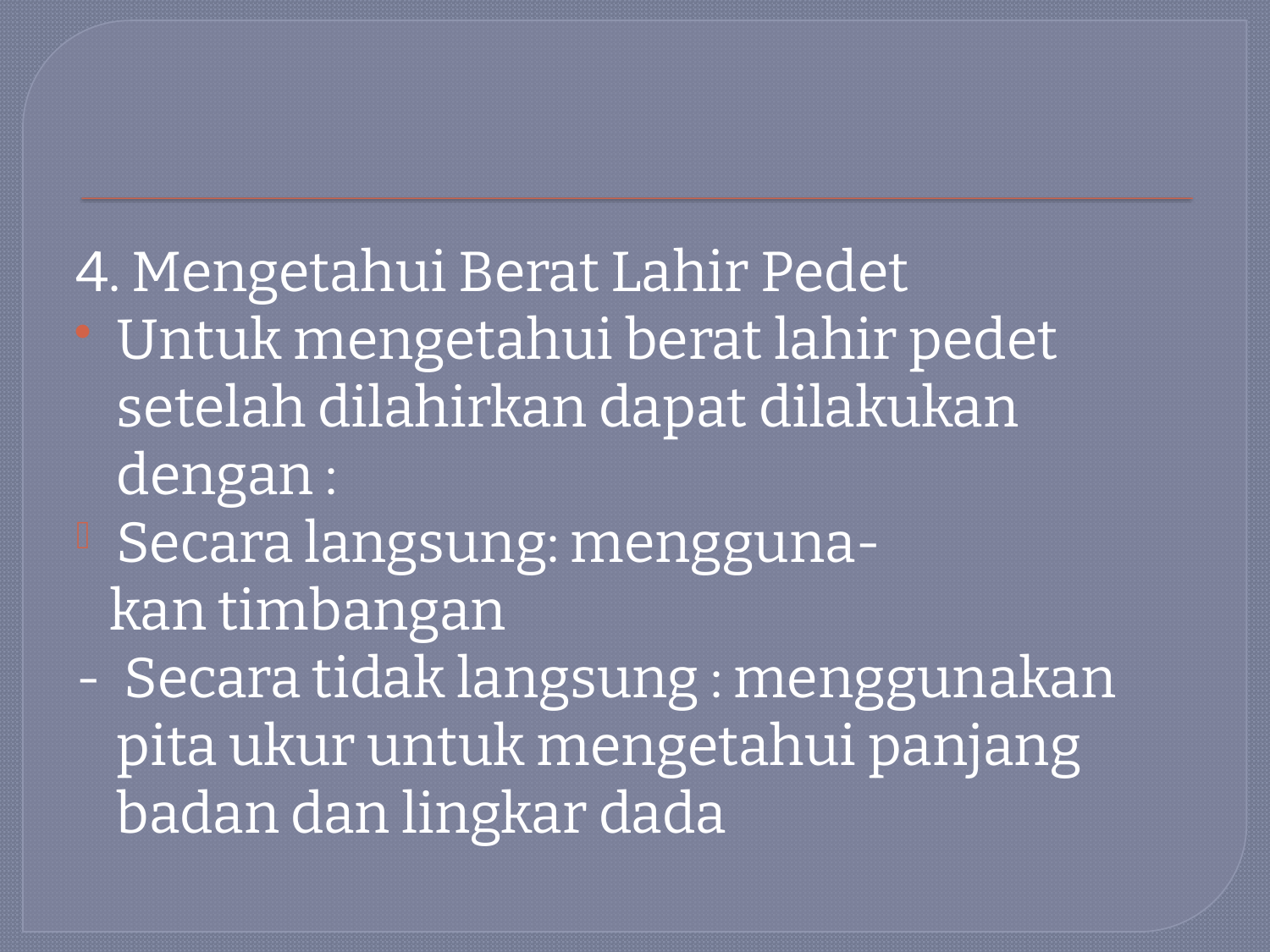

#
4. Mengetahui Berat Lahir Pedet
Untuk mengetahui berat lahir pedet setelah dilahirkan dapat dilakukan dengan :
Secara langsung: mengguna-
   kan timbangan
-  Secara tidak langsung : menggunakan pita ukur untuk mengetahui panjang badan dan lingkar dada